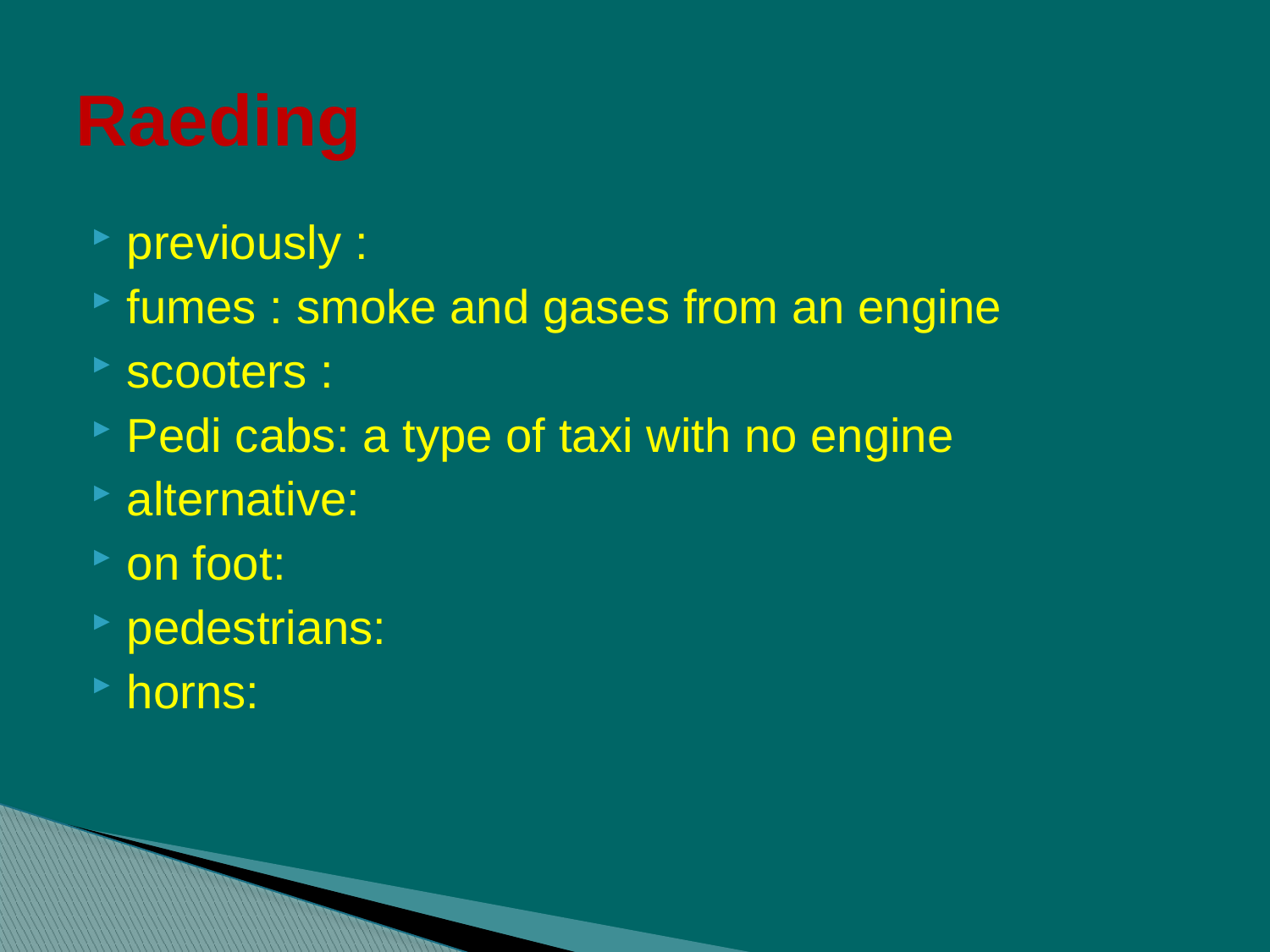

# Raeding
previously :
fumes : smoke and gases from an engine
scooters :
Pedi cabs: a type of taxi with no engine
alternative:
on foot:
pedestrians:
horns: